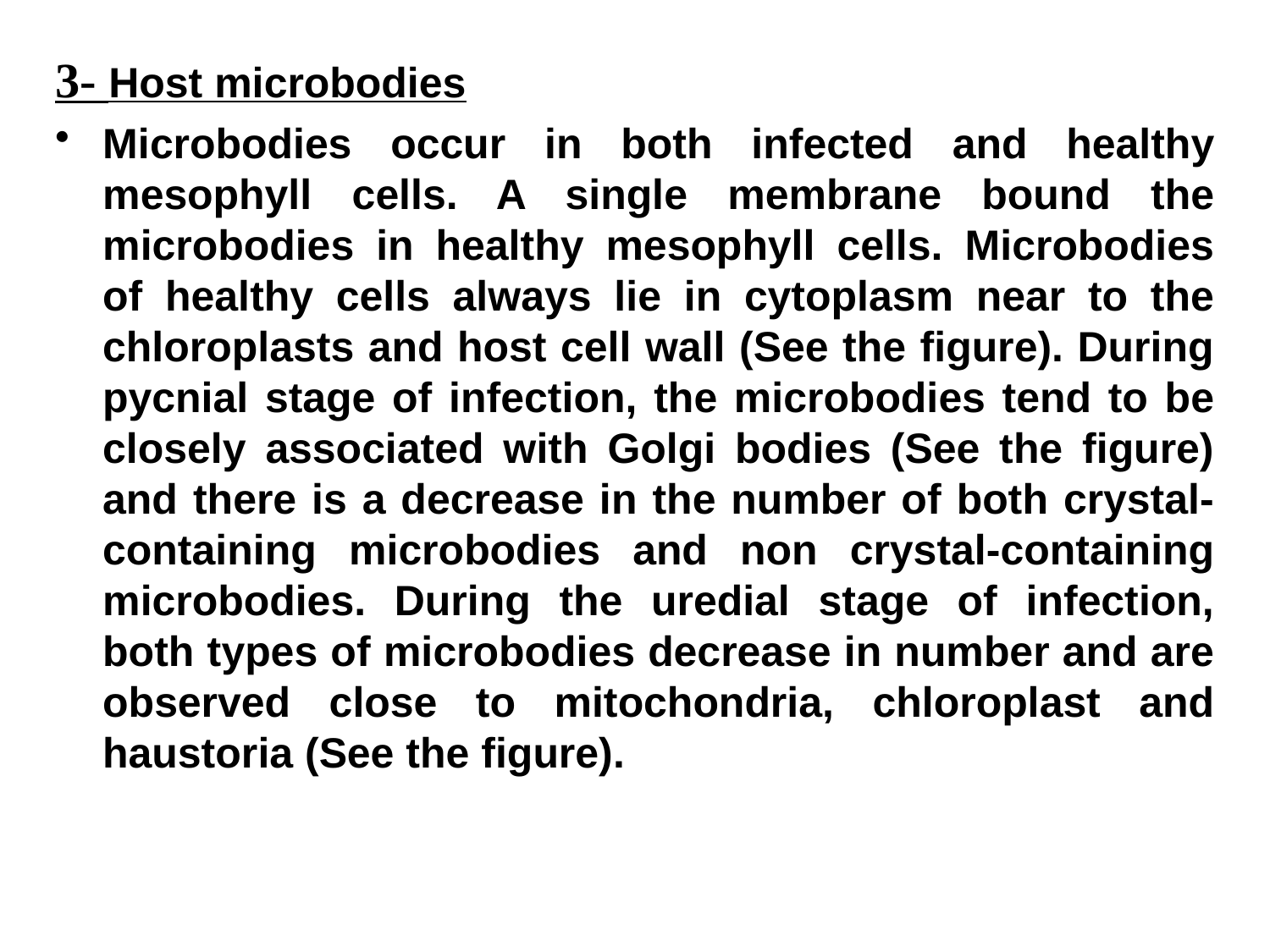

3- Host microbodies
Microbodies occur in both infected and healthy mesophyll cells. A single membrane bound the microbodies in healthy mesophyll cells. Microbodies of healthy cells always lie in cytoplasm near to the chloroplasts and host cell wall (See the figure). During pycnial stage of infection, the microbodies tend to be closely associated with Golgi bodies (See the figure) and there is a decrease in the number of both crystal-containing microbodies and non crystal-containing microbodies. During the uredial stage of infection, both types of microbodies decrease in number and are observed close to mitochondria, chloroplast and haustoria (See the figure).